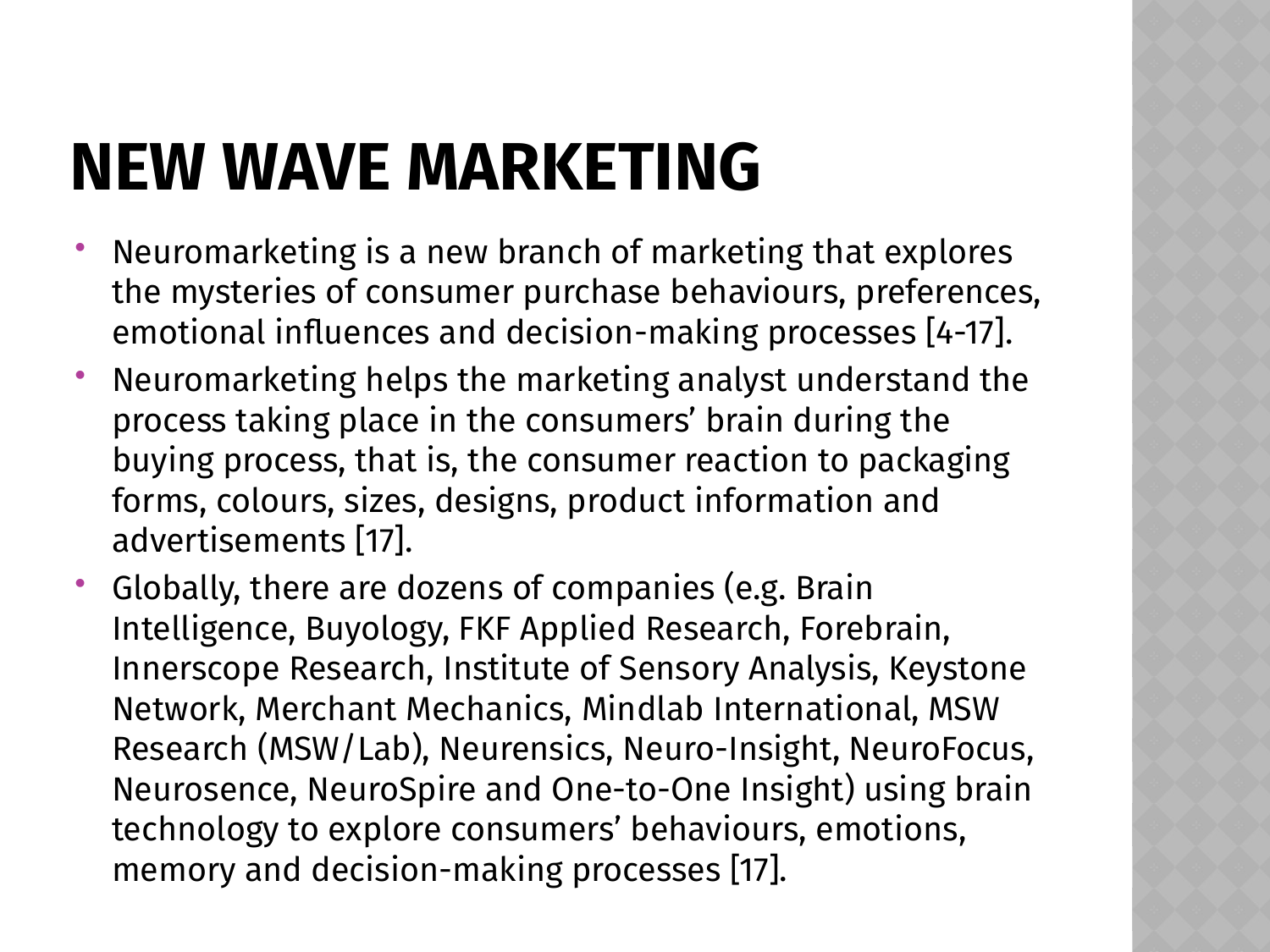

# New Wave Marketing
Neuromarketing is a new branch of marketing that explores the mysteries of consumer purchase behaviours, preferences, emotional influences and decision-making processes [4-17].
Neuromarketing helps the marketing analyst understand the process taking place in the consumers’ brain during the buying process, that is, the consumer reaction to packaging forms, colours, sizes, designs, product information and advertisements [17].
Globally, there are dozens of companies (e.g. Brain Intelligence, Buyology, FKF Applied Research, Forebrain, Innerscope Research, Institute of Sensory Analysis, Keystone Network, Merchant Mechanics, Mindlab International, MSW Research (MSW/Lab), Neurensics, Neuro-Insight, NeuroFocus, Neurosence, NeuroSpire and One-to-One Insight) using brain technology to explore consumers’ behaviours, emotions, memory and decision-making processes [17].